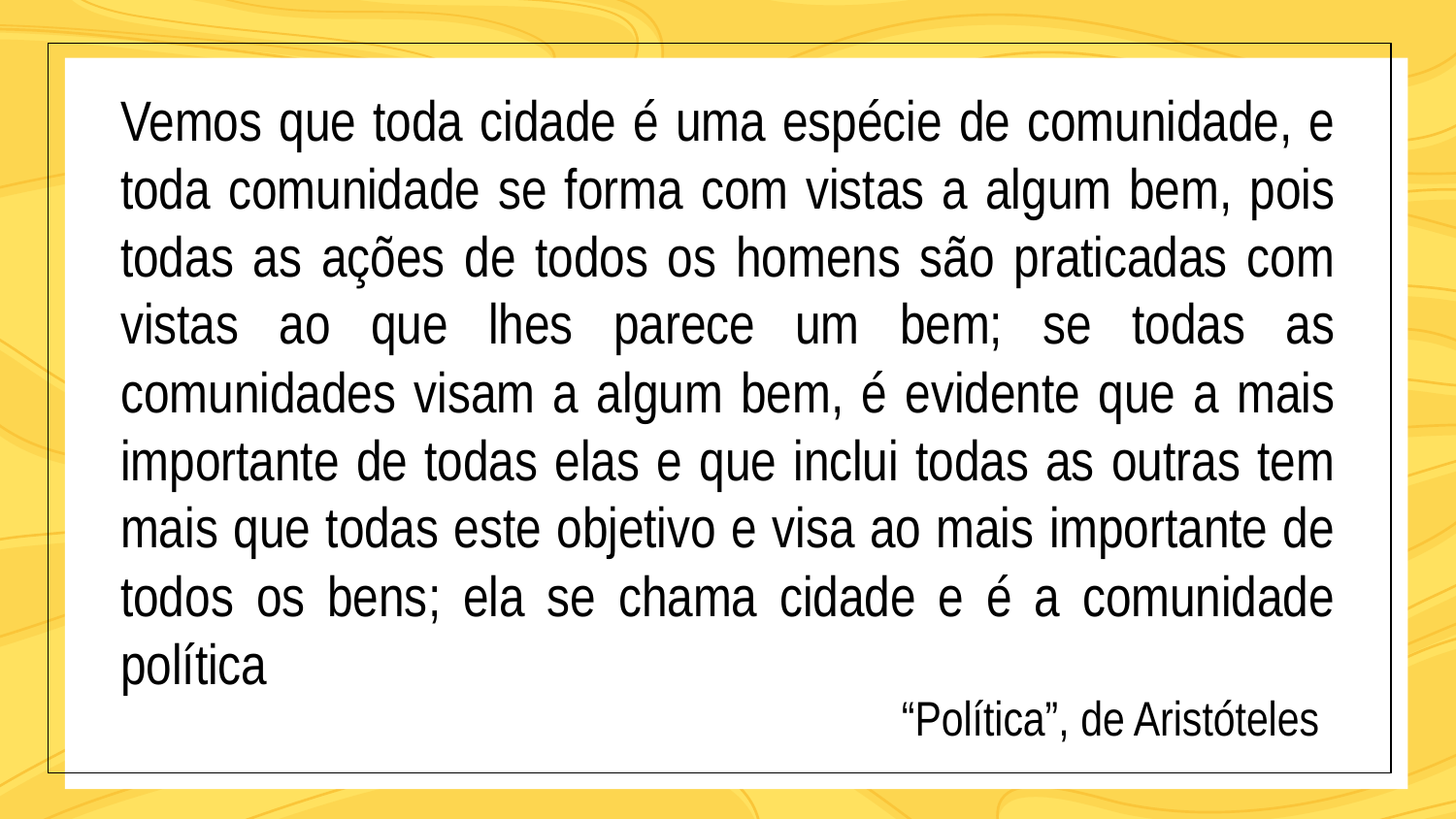

Vemos que toda cidade é uma espécie de comunidade, e toda comunidade se forma com vistas a algum bem, pois todas as ações de todos os homens são praticadas com vistas ao que lhes parece um bem; se todas as comunidades visam a algum bem, é evidente que a mais importante de todas elas e que inclui todas as outras tem mais que todas este objetivo e visa ao mais importante de todos os bens; ela se chama cidade e é a comunidade política
“Política”, de Aristóteles